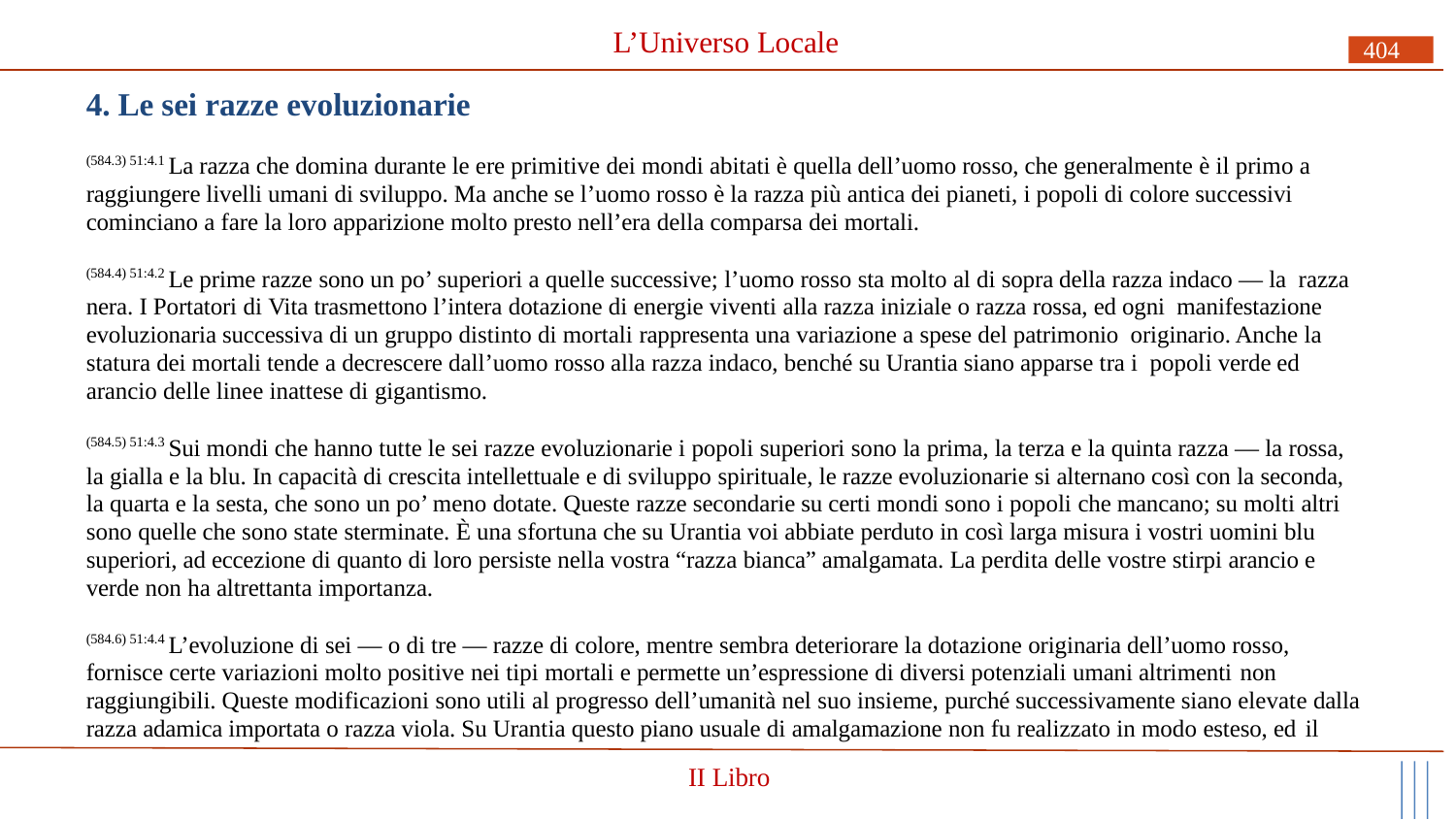

# L’Universo Locale
404

4. Le sei razze evoluzionarie
(584.3) 51:4.1 La razza che domina durante le ere primitive dei mondi abitati è quella dell’uomo rosso, che generalmente è il primo a  raggiungere livelli umani di sviluppo. Ma anche se l’uomo rosso è la razza più antica dei pianeti, i popoli di colore successivi  cominciano a fare la loro apparizione molto presto nell’era della comparsa dei mortali.

(584.4) 51:4.2 Le prime razze sono un po’ superiori a quelle successive; l’uomo rosso sta molto al di sopra della razza indaco — la  razza nera. I Portatori di Vita trasmettono l’intera dotazione di energie viventi alla razza iniziale o razza rossa, ed ogni  manifestazione evoluzionaria successiva di un gruppo distinto di mortali rappresenta una variazione a spese del patrimonio  originario. Anche la statura dei mortali tende a decrescere dall’uomo rosso alla razza indaco, benché su Urantia siano apparse tra i  popoli verde ed arancio delle linee inattese di gigantismo.

(584.5) 51:4.3 Sui mondi che hanno tutte le sei razze evoluzionarie i popoli superiori sono la prima, la terza e la quinta razza — la rossa,  la gialla e la blu. In capacità di crescita intellettuale e di sviluppo spirituale, le razze evoluzionarie si alternano così con la seconda,  la quarta e la sesta, che sono un po’ meno dotate. Queste razze secondarie su certi mondi sono i popoli che mancano; su molti altri  sono quelle che sono state sterminate. È una sfortuna che su Urantia voi abbiate perduto in così larga misura i vostri uomini blu  superiori, ad eccezione di quanto di loro persiste nella vostra “razza bianca” amalgamata. La perdita delle vostre stirpi arancio e  verde non ha altrettanta importanza.

(584.6) 51:4.4 L’evoluzione di sei — o di tre — razze di colore, mentre sembra deteriorare la dotazione originaria dell’uomo rosso,  fornisce certe variazioni molto positive nei tipi mortali e permette un’espressione di diversi potenziali umani altrimenti non
raggiungibili. Queste modificazioni sono utili al progresso dell’umanità nel suo insieme, purché successivamente siano elevate dalla  razza adamica importata o razza viola. Su Urantia questo piano usuale di amalgamazione non fu realizzato in modo esteso, ed il

II Libro